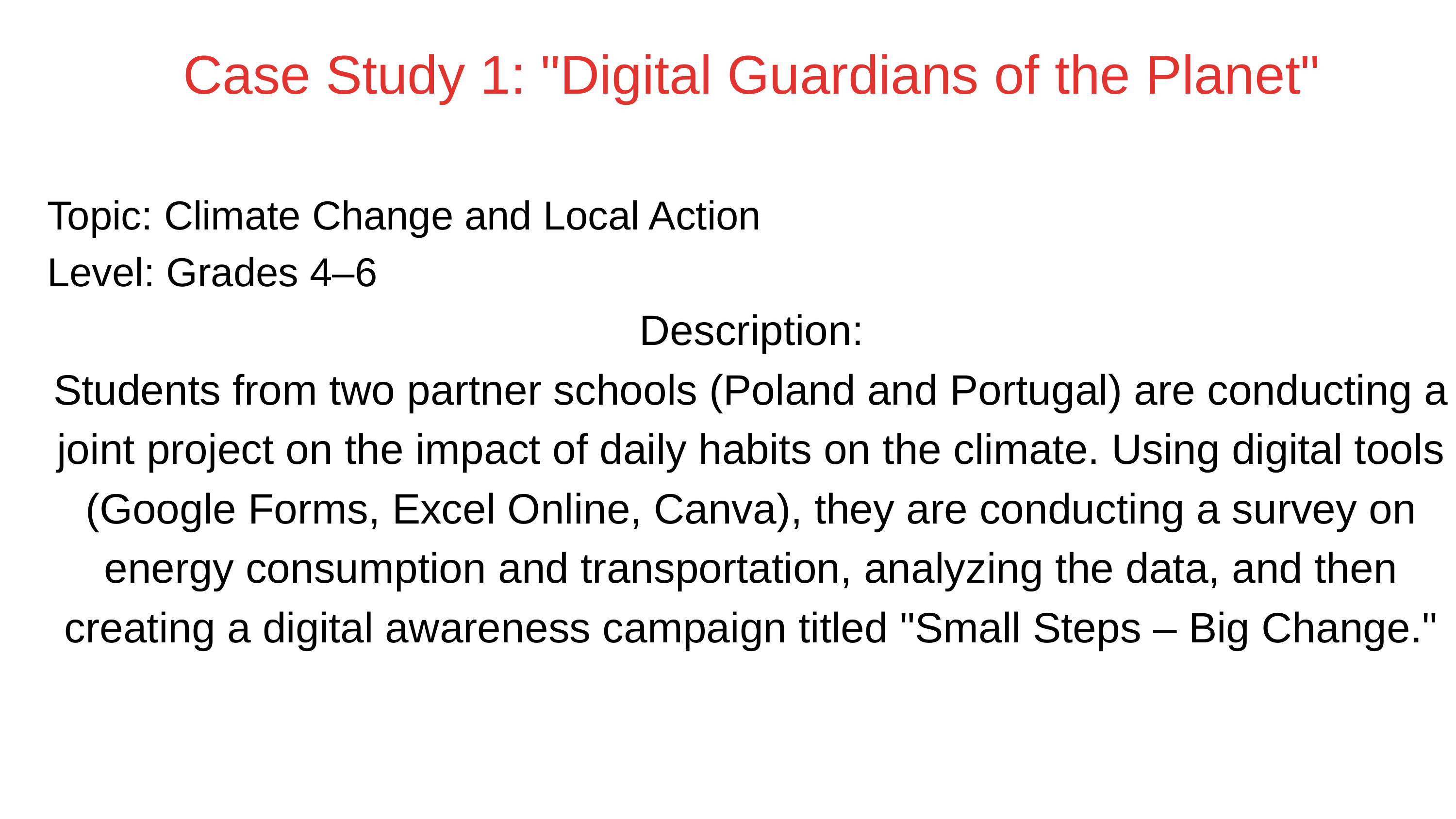

Case Study 1: "Digital Guardians of the Planet"

Topic: Climate Change and Local Action
Level: Grades 4–6
Description:
Students from two partner schools (Poland and Portugal) are conducting a joint project on the impact of daily habits on the climate. Using digital tools (Google Forms, Excel Online, Canva), they are conducting a survey on energy consumption and transportation, analyzing the data, and then creating a digital awareness campaign titled "Small Steps – Big Change."